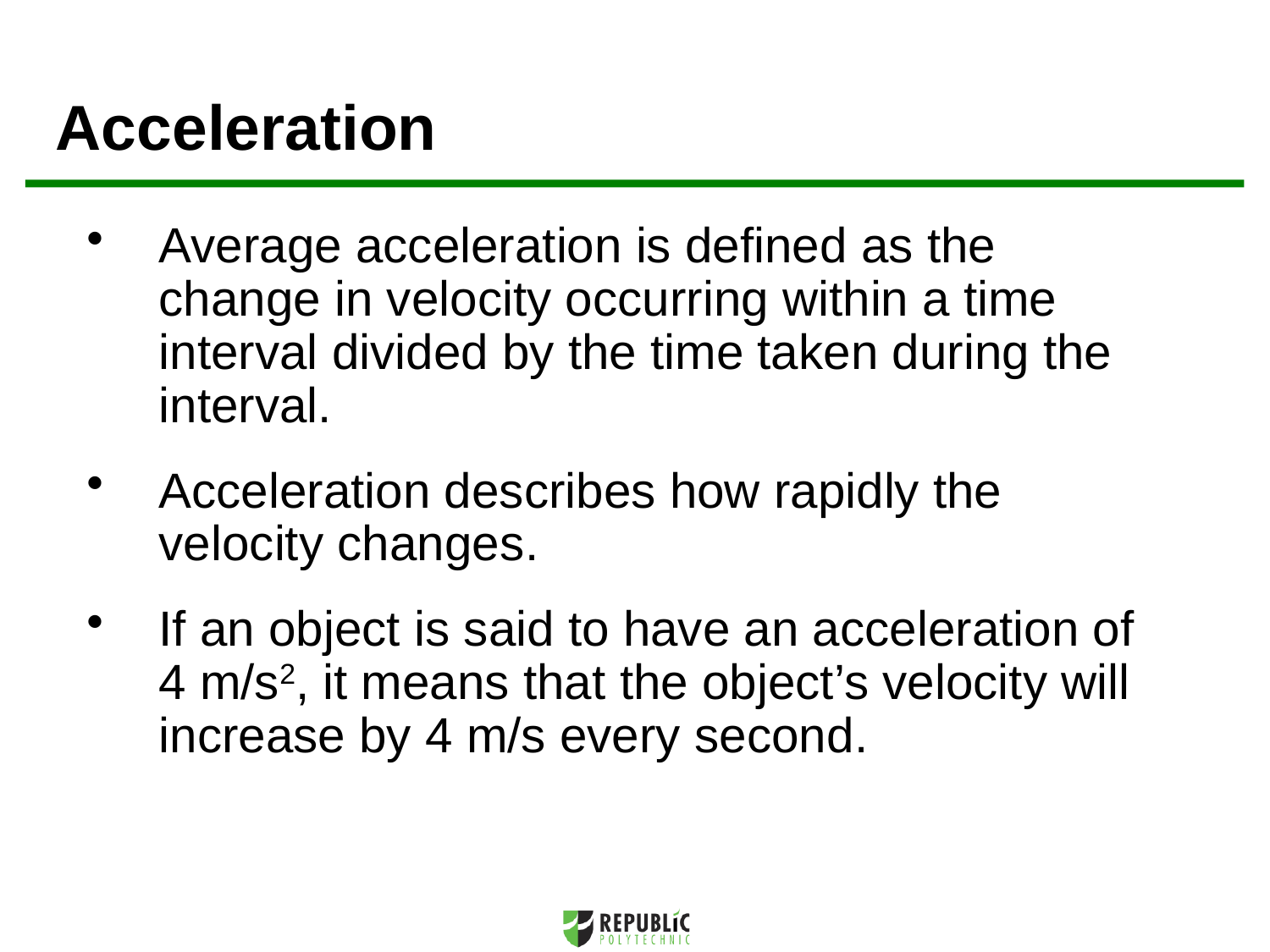

Acceleration
Average acceleration is defined as the change in velocity occurring within a time interval divided by the time taken during the interval.
Acceleration describes how rapidly the velocity changes.
If an object is said to have an acceleration of 4 m/s2, it means that the object’s velocity will increase by 4 m/s every second.